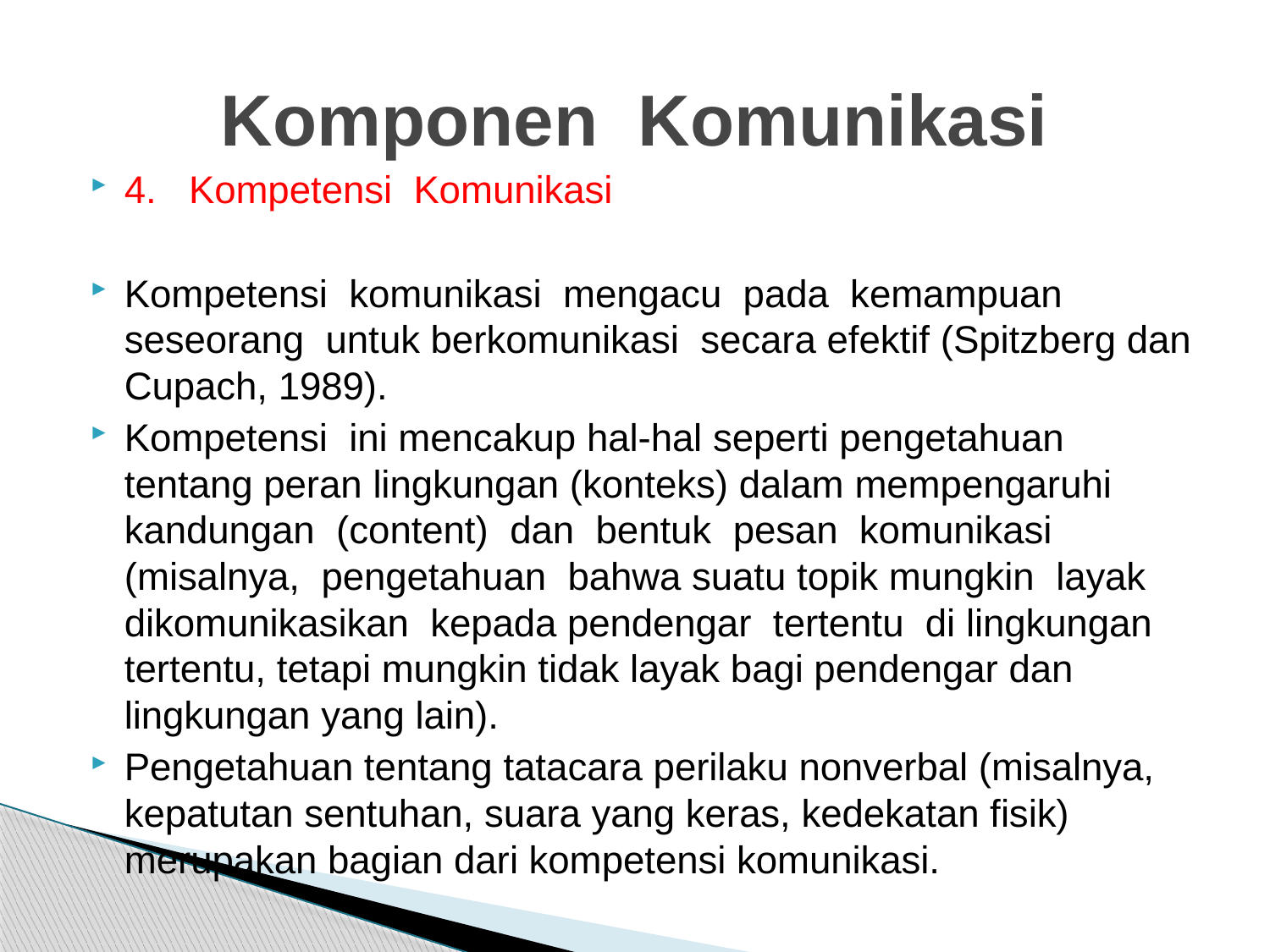

# Komponen  Komunikasi
4.   Kompetensi  Komunikasi

Kompetensi  komunikasi  mengacu  pada  kemampuan  seseorang  untuk berkomunikasi  secara efektif (Spitzberg dan Cupach, 1989).
Kompetensi  ini mencakup hal-hal seperti pengetahuan tentang peran lingkungan (konteks) dalam mempengaruhi kandungan  (content)  dan  bentuk  pesan  komunikasi  (misalnya,  pengetahuan  bahwa suatu topik mungkin  layak dikomunikasikan  kepada pendengar  tertentu  di lingkungan tertentu, tetapi mungkin tidak layak bagi pendengar dan lingkungan yang lain).
Pengetahuan tentang tatacara perilaku nonverbal (misalnya, kepatutan sentuhan, suara yang keras, kedekatan fisik) merupakan bagian dari kompetensi komunikasi.